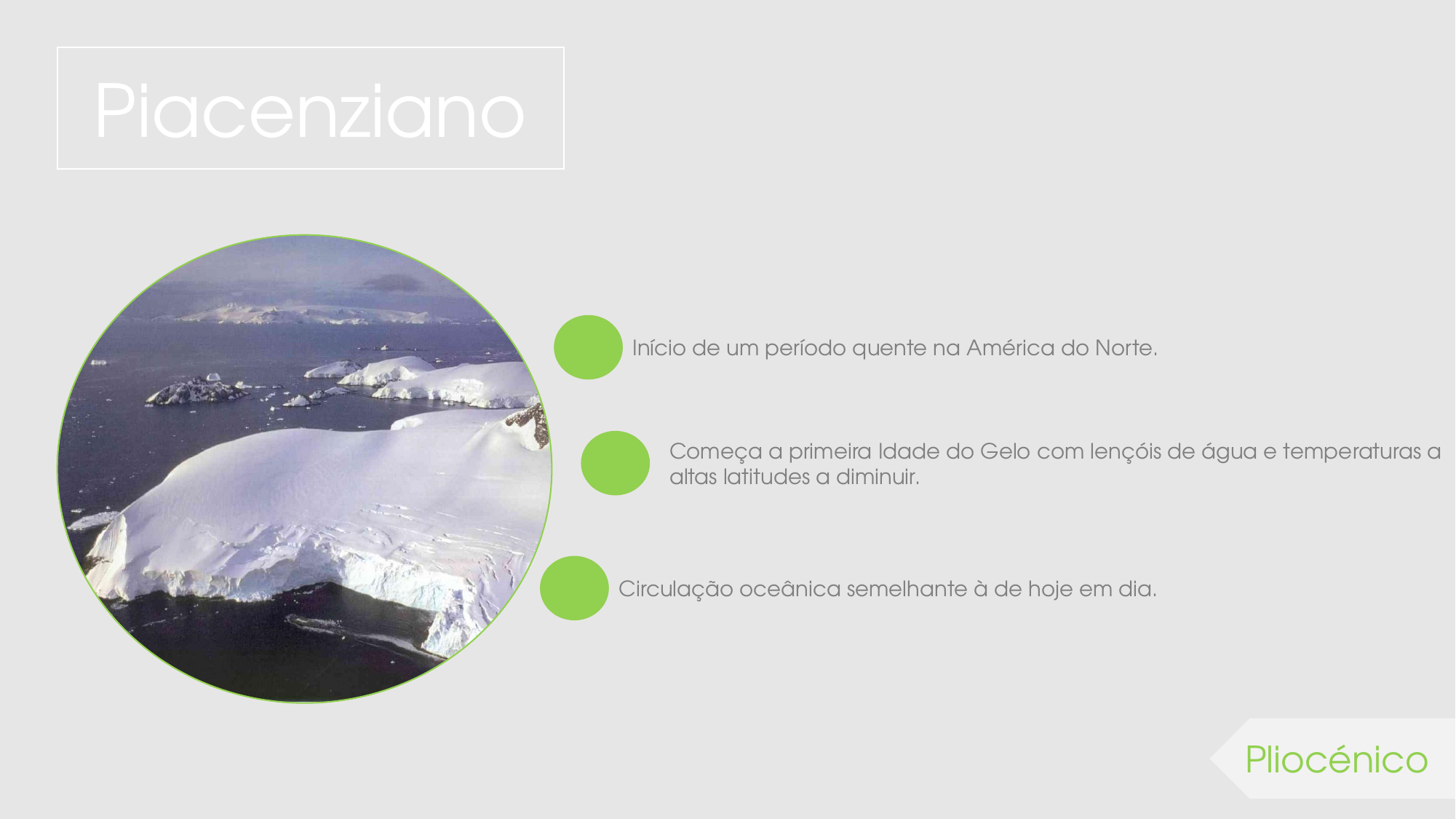

Piacenziano

Início de um período quente na América do Norte.

Começa a primeira Idade do Gelo com lençóis de água e temperaturas a altas latitudes a diminuir.

Circulação oceânica semelhante à de hoje em dia.

Pliocénico